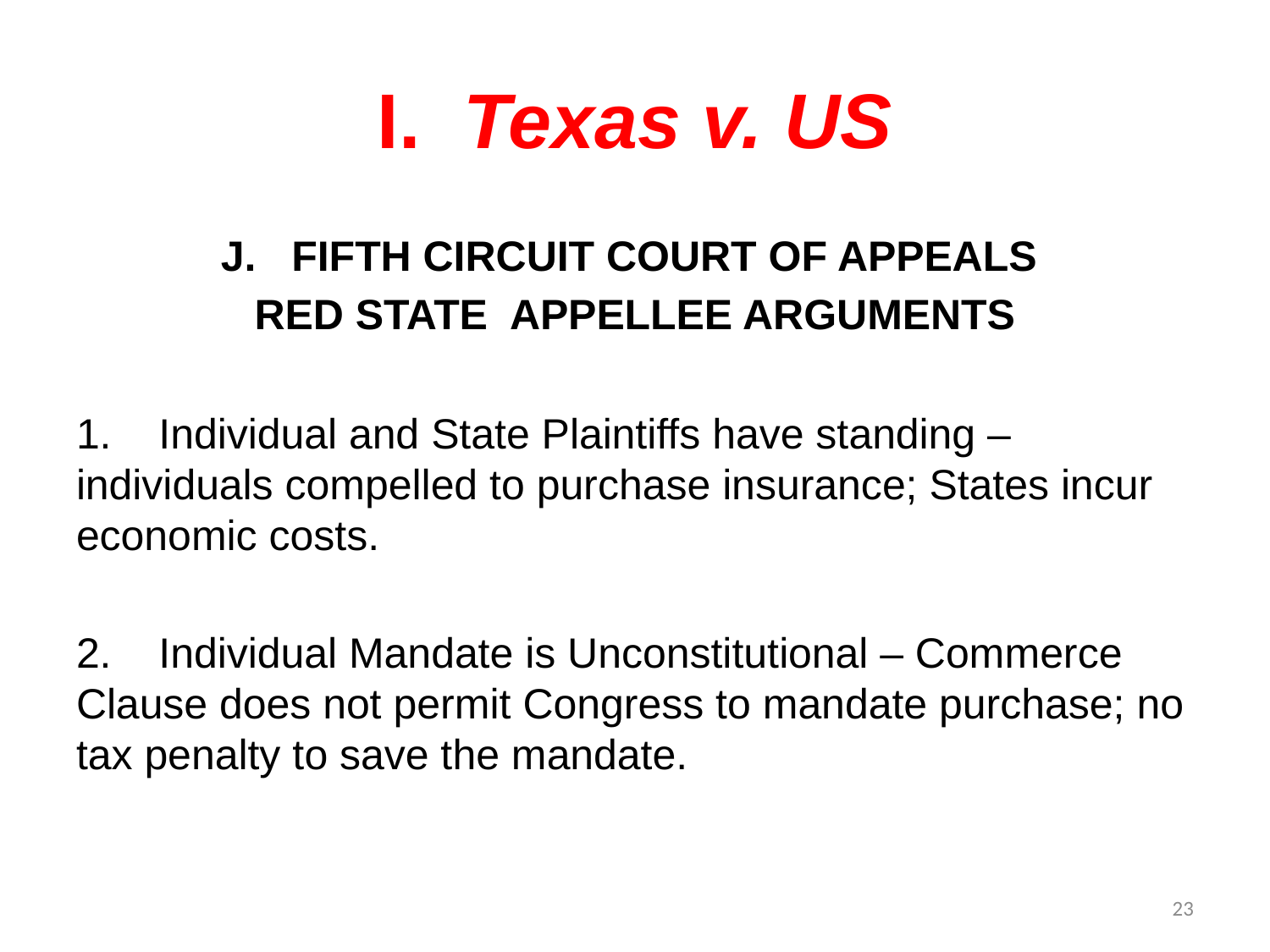

# I.  Texas v. US
J.   FIFTH CIRCUIT COURT OF APPEALS
RED STATE  APPELLEE ARGUMENTS

1.    Individual and State Plaintiffs have standing – individuals compelled to purchase insurance; States incur economic costs.

2.    Individual Mandate is Unconstitutional – Commerce Clause does not permit Congress to mandate purchase; no tax penalty to save the mandate.
23